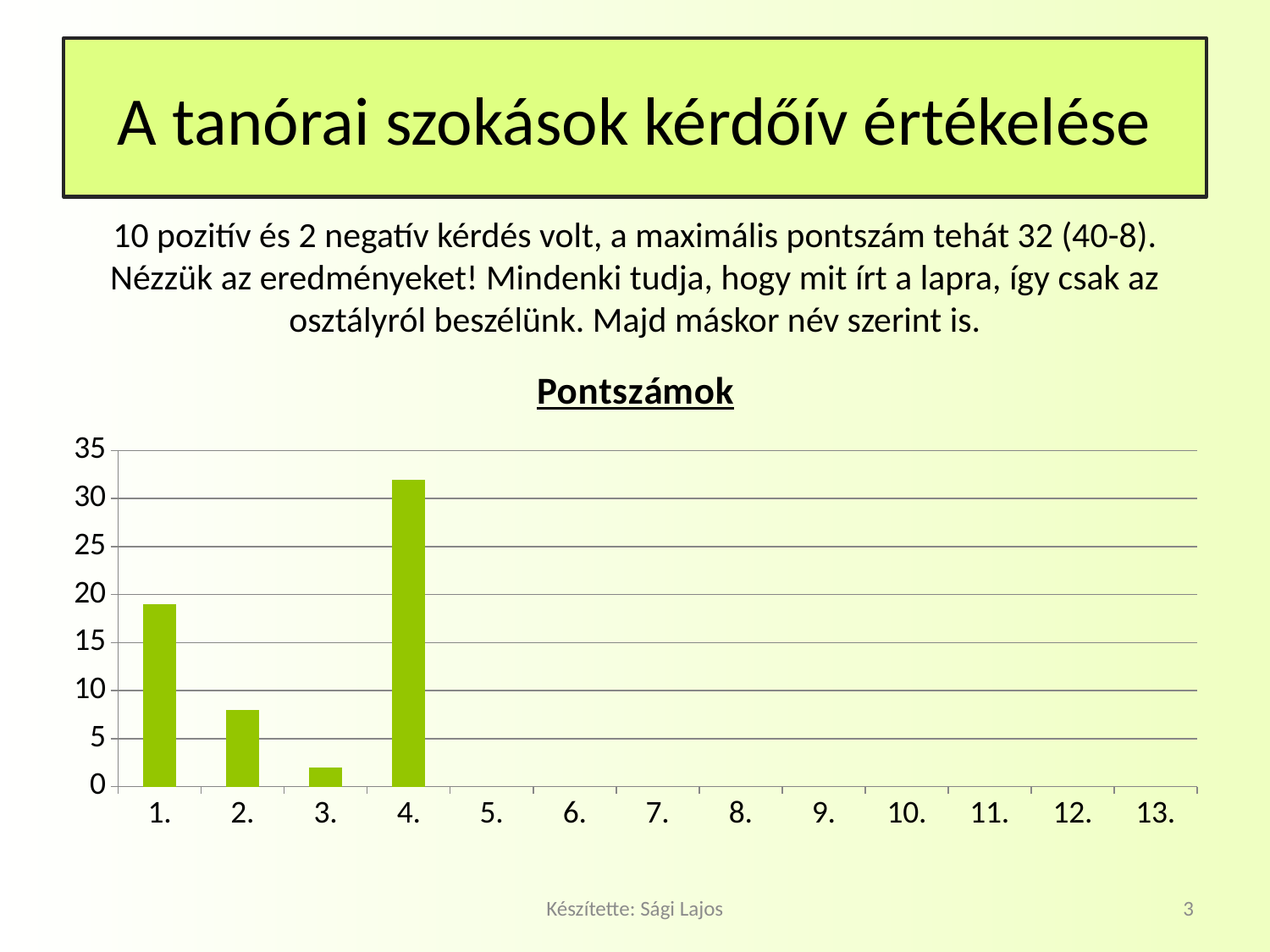

# A tanórai szokások kérdőív értékelése
10 pozitív és 2 negatív kérdés volt, a maximális pontszám tehát 32 (40-8). Nézzük az eredményeket! Mindenki tudja, hogy mit írt a lapra, így csak az osztályról beszélünk. Majd máskor név szerint is.

### Chart: Pontszámok

| Category | Pontszámok |
|---|---|
| 1. | 19.0 |
| 2. | 8.0 |
| 3. | 2.0 |
| 4. | 32.0 |
| 5. | None |
| 6. | None |
| 7. | None |
| 8. | None |
| 9. | None |
| 10. | None |
| 11. | None |
| 12. | None |
| 13. | None |
Készítette: Sági Lajos
3